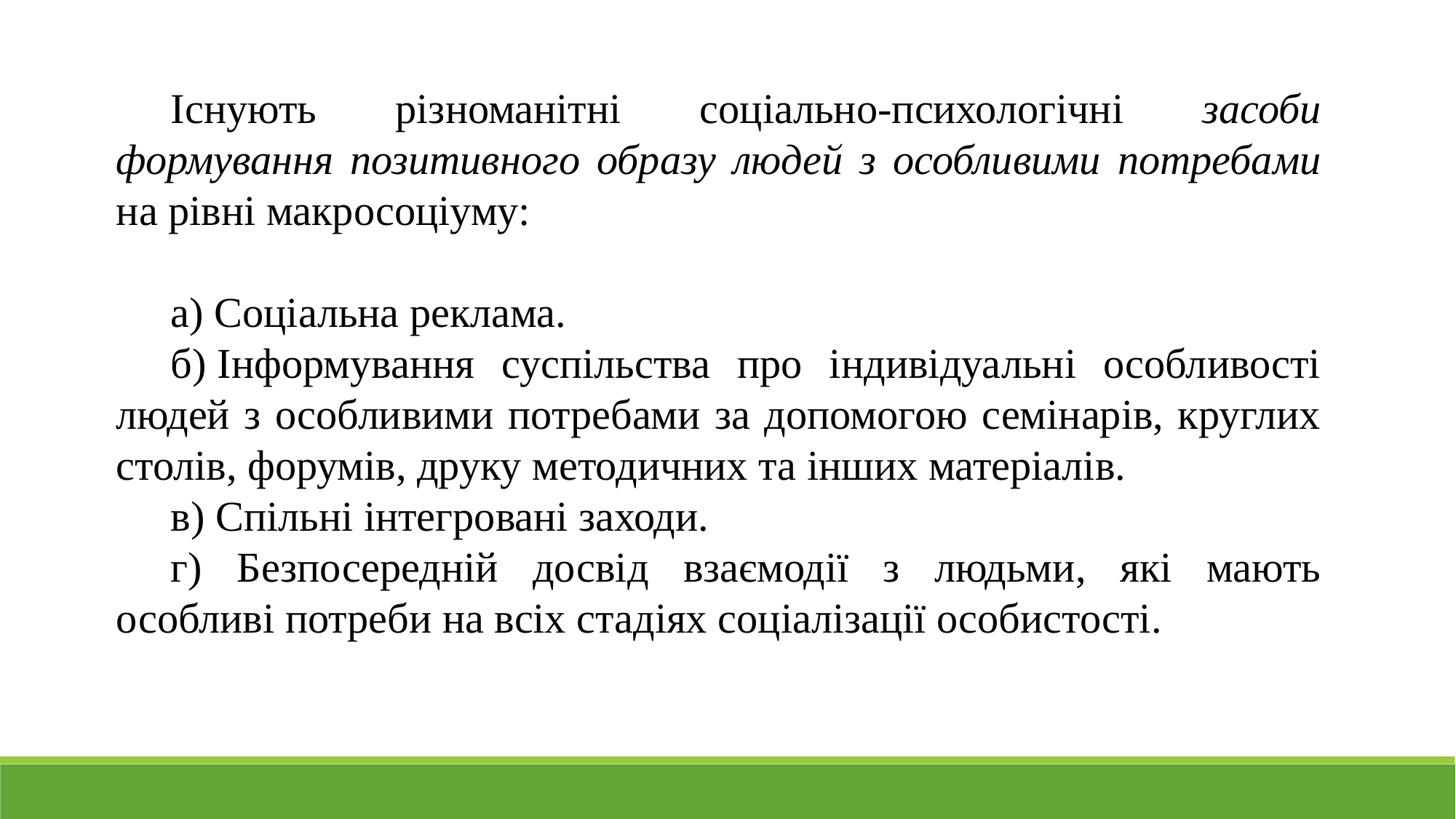

Існують різноманітні соціально-психологічні засоби формування позитивного образу людей з особливими потребами на рівні макросоціуму:

а) Соціальна реклама.
б) Інформування суспільства про індивідуальні особливості людей з особливими потребами за допомогою семінарів, круглих столів, форумів, друку методичних та інших матеріалів.
в) Спільні інтегровані заходи.
г) Безпосередній досвід взаємодії з людьми, які мають особливі потреби на всіх стадіях соціалізації особистості.